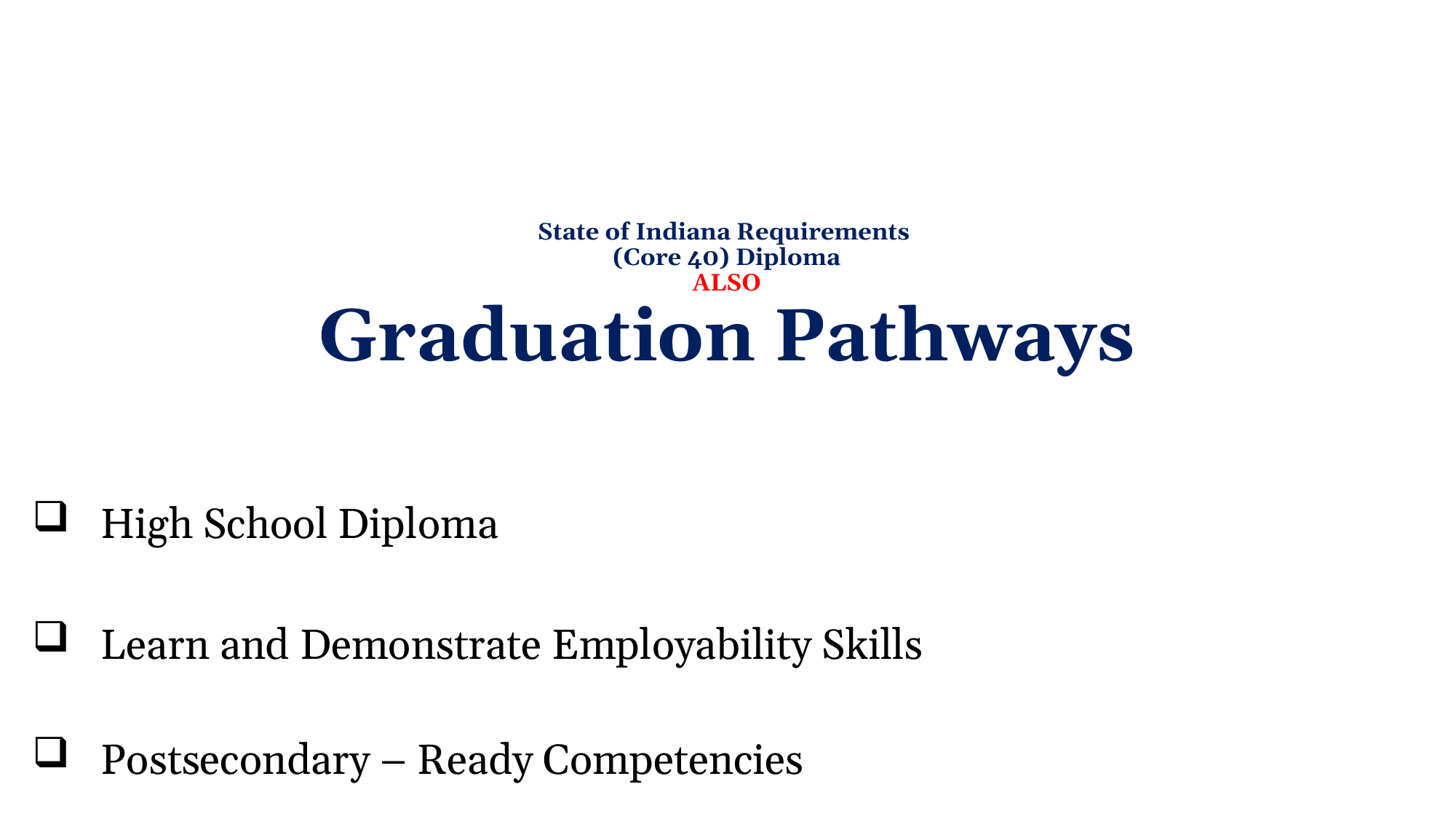

# State of Indiana Requirements (Core 40) Diploma ALSO
Graduation Pathways

High School Diploma
Learn and Demonstrate Employability Skills
Postsecondary – Ready Competencies